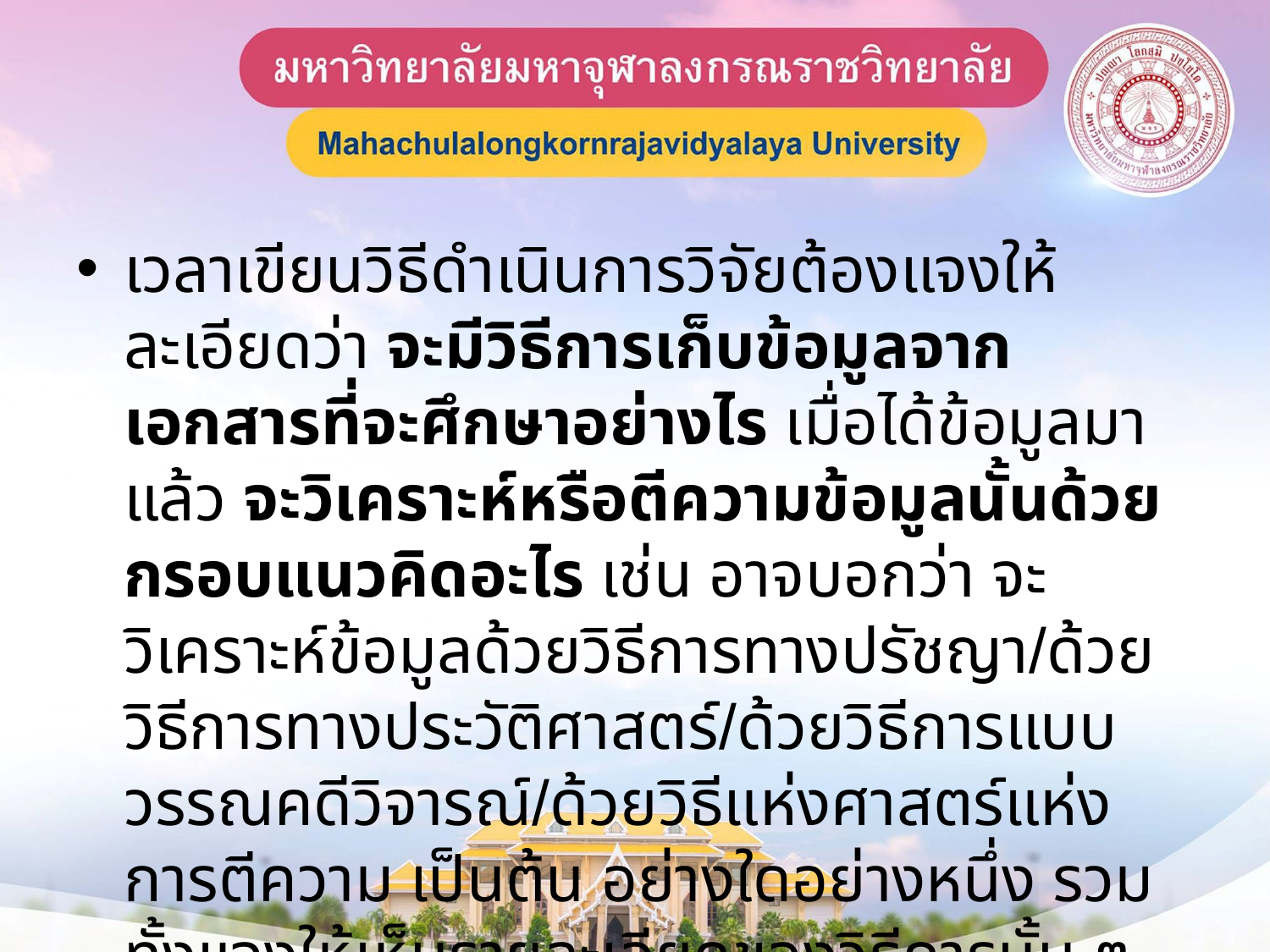

เวลาเขียนวิธีดำเนินการวิจัยต้องแจงให้ละเอียดว่า จะมีวิธีการเก็บข้อมูลจากเอกสารที่จะศึกษาอย่างไร เมื่อได้ข้อมูลมาแล้ว จะวิเคราะห์หรือตีความข้อมูลนั้นด้วยกรอบแนวคิดอะไร เช่น อาจบอกว่า จะวิเคราะห์ข้อมูลด้วยวิธีการทางปรัชญา/ด้วยวิธีการทางประวัติศาสตร์/ด้วยวิธีการแบบวรรณคดีวิจารณ์/ด้วยวิธีแห่งศาสตร์แห่งการตีความ เป็นต้น อย่างใดอย่างหนึ่ง รวมทั้งแจงให้เห็นรายละเอียดของวิธีการนั้น ๆ  ด้วย